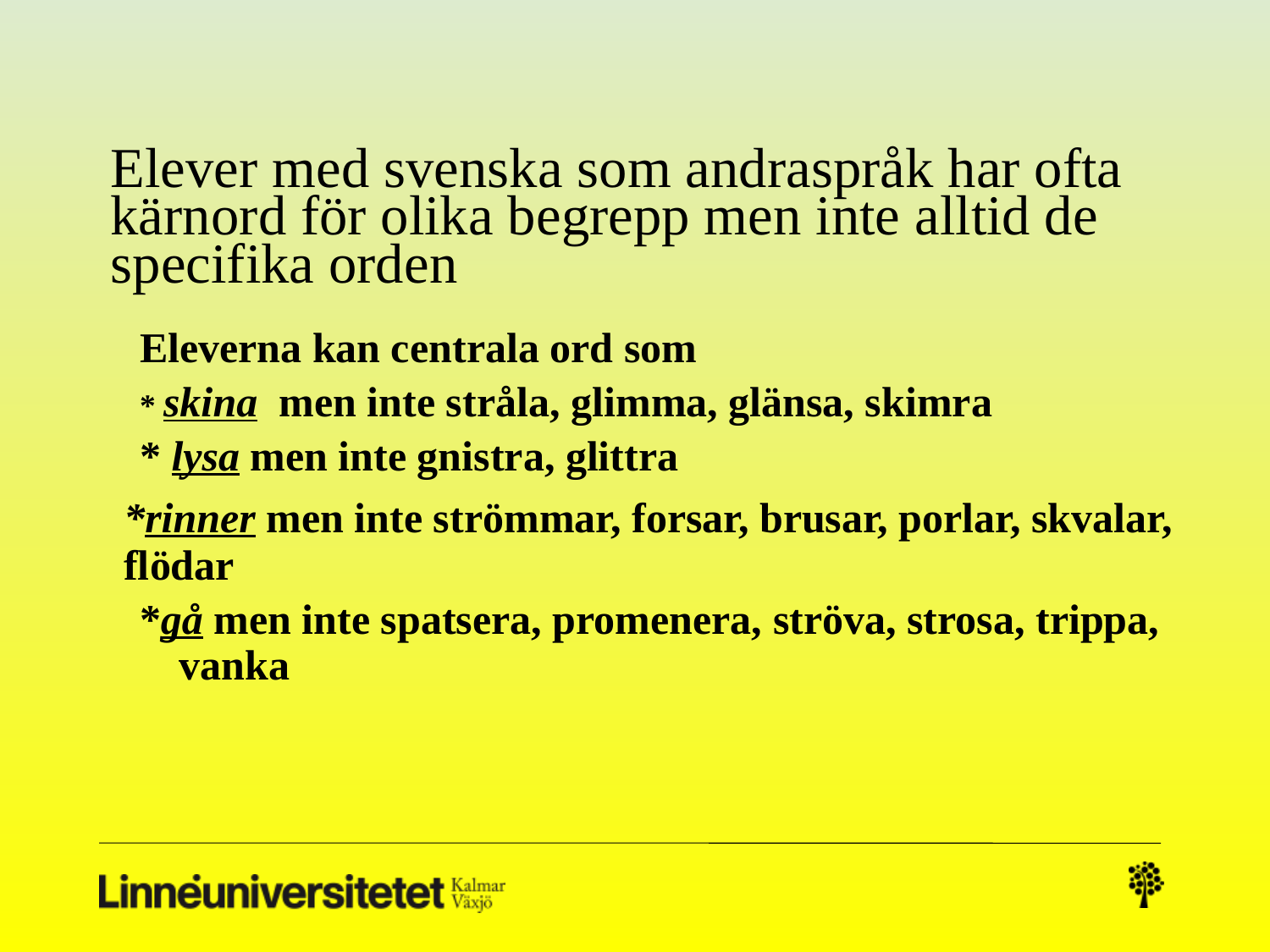

# Elever med svenska som andraspråk har ofta kärnord för olika begrepp men inte alltid de specifika orden
Eleverna kan centrala ord som
* skina  men inte stråla, glimma, glänsa, skimra
* lysa men inte gnistra, glittra
	*rinner men inte strömmar, forsar, brusar, porlar, skvalar, flödar
*gå men inte spatsera, promenera, ströva, strosa, trippa, vanka